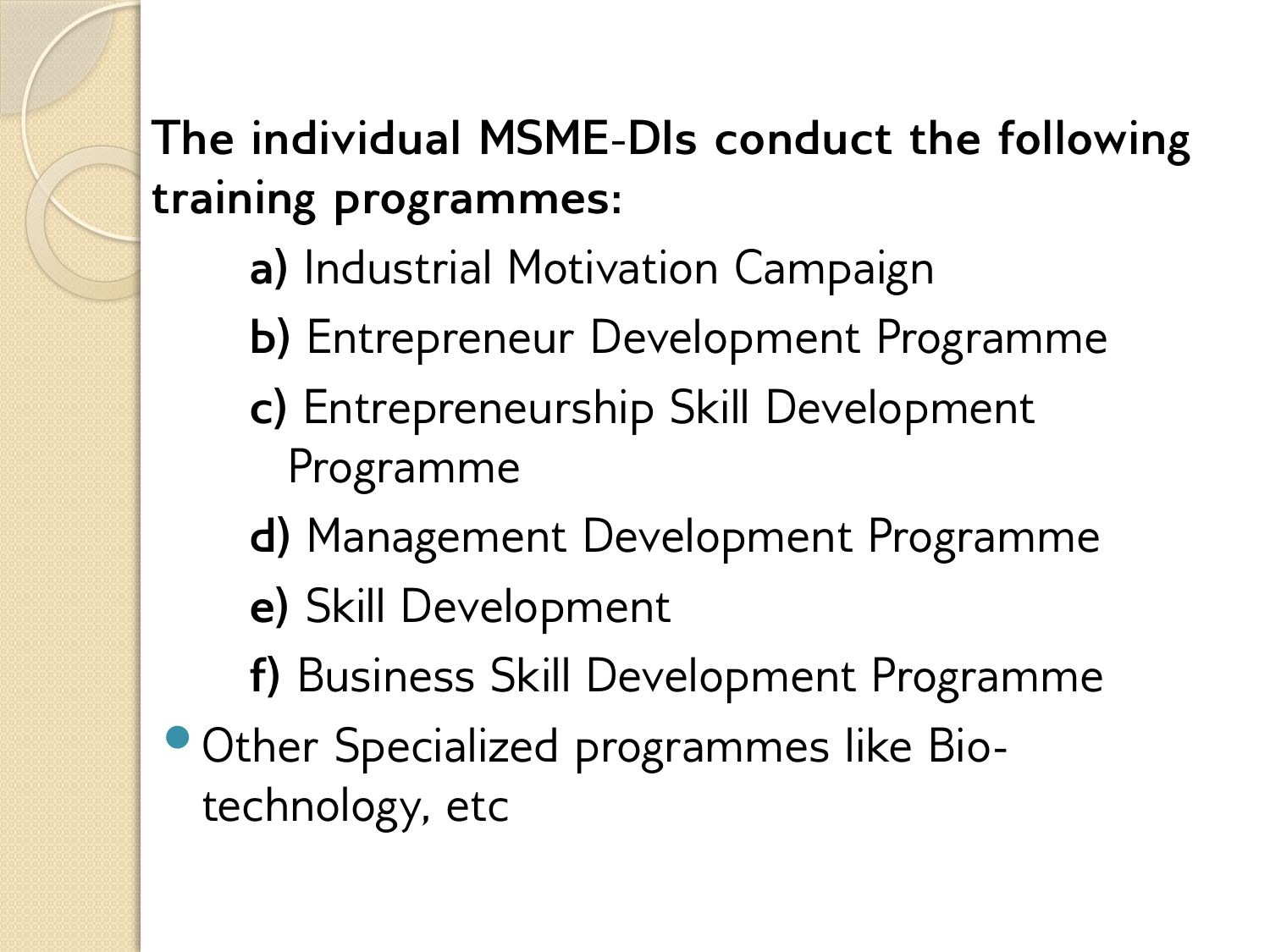

The individual MSME-DIs conduct the following training programmes:
a) Industrial Motivation Campaign
b) Entrepreneur Development Programme
c) Entrepreneurship Skill Development Programme
d) Management Development Programme
e) Skill Development
f) Business Skill Development Programme
Other Specialized programmes like Bio-technology, etc